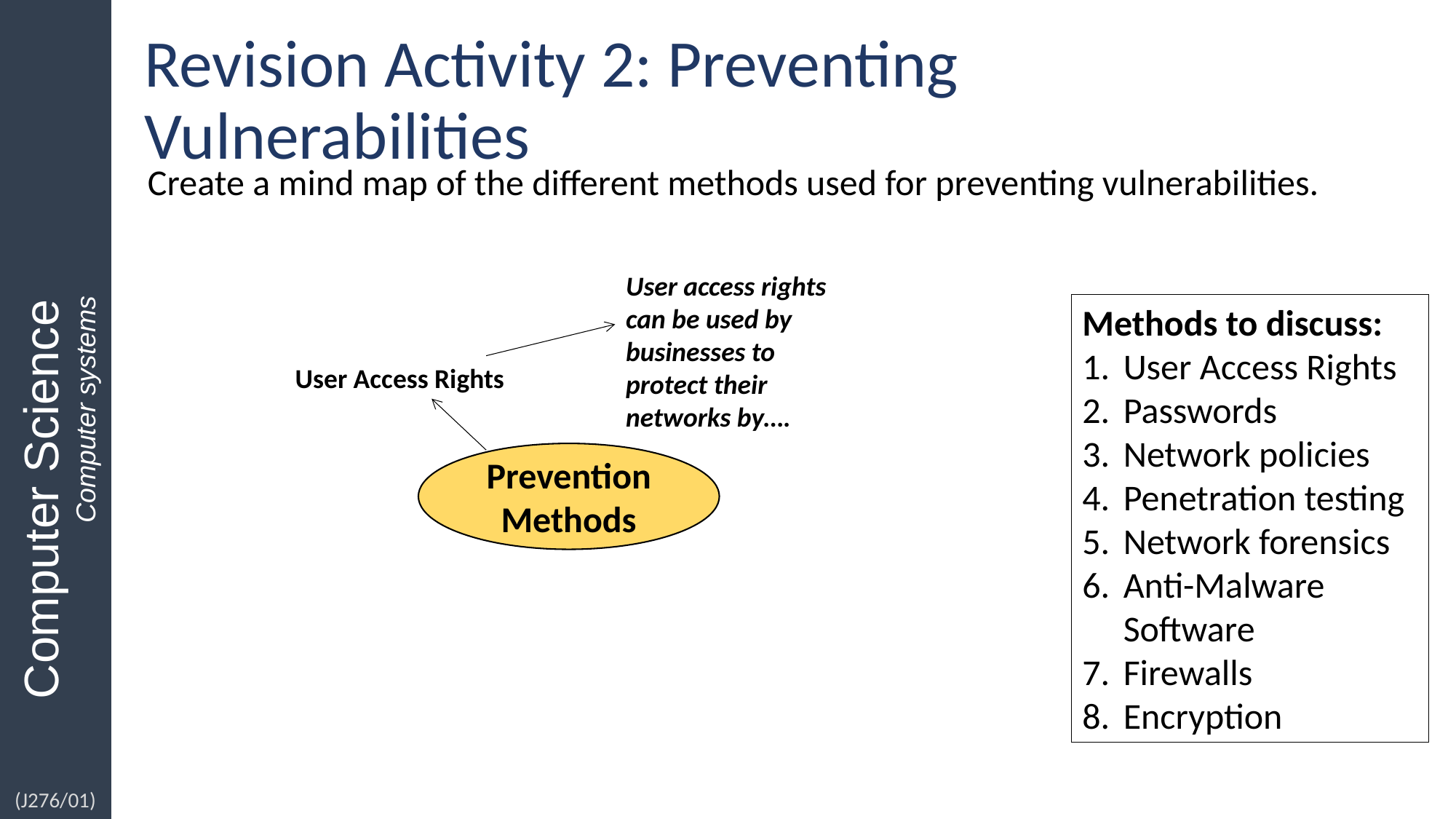

# Revision Activity 2: Preventing Vulnerabilities
Create a mind map of the different methods used for preventing vulnerabilities.
User access rights can be used by businesses to protect their networks by….
Methods to discuss:
User Access Rights
Passwords
Network policies
Penetration testing
Network forensics
Anti-Malware Software
Firewalls
Encryption
User Access Rights
Prevention Methods